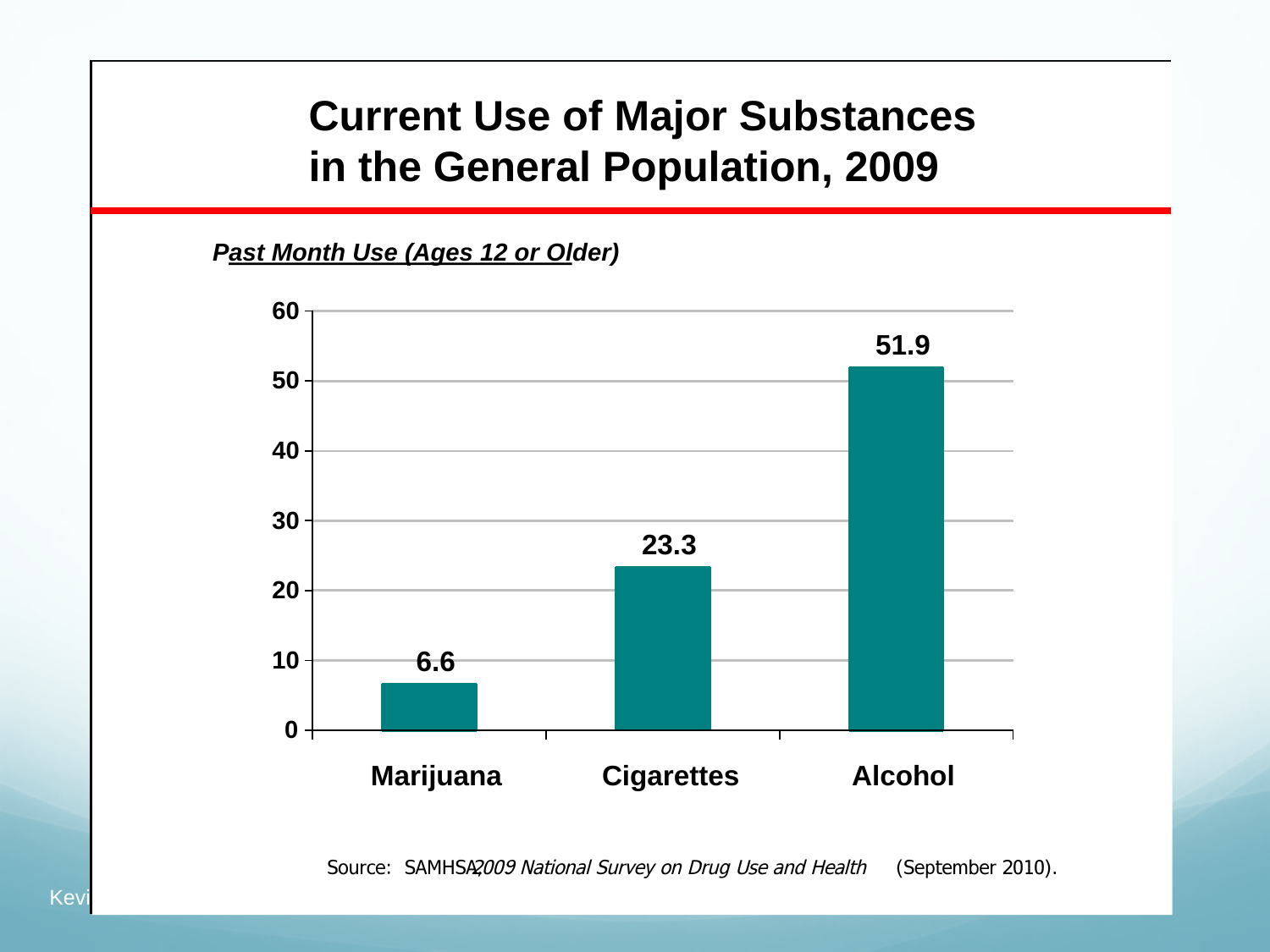

Current Use of Major Substances
in the General Population, 2009

Past Month Use (Ages 12 or Older)

60

51.9
50

40
30
23.3

20
6.6
10

0

Marijuana
Cigarettes
Alcohol
Source:  SAMHSA,
2009 National Survey on Drug Use and Health
(September 2010).
Kevin A. Sabet, Ph.D., www.kevinsabet.com